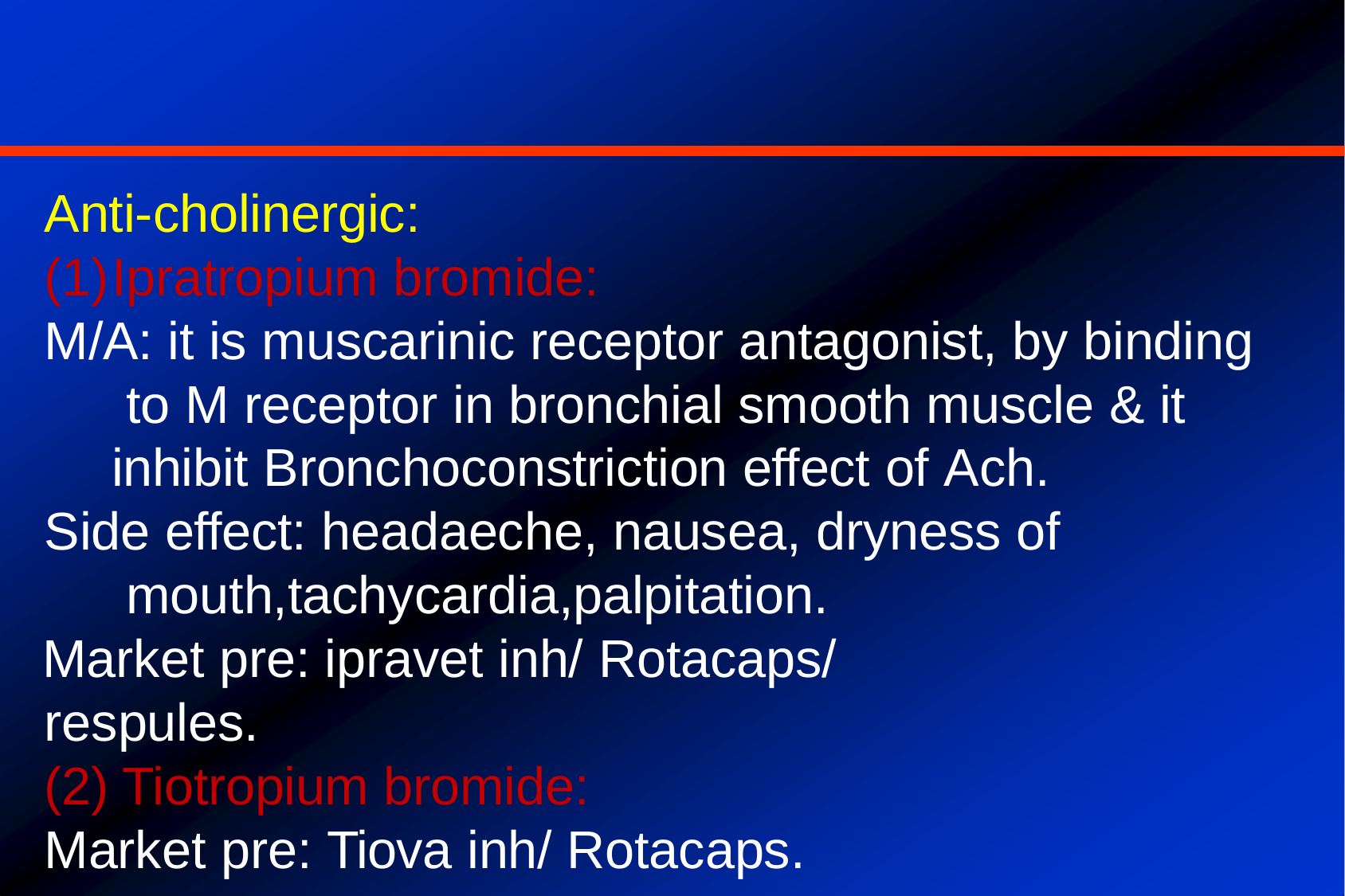

Anti-cholinergic:
Ipratropium bromide:
M/A: it is muscarinic receptor antagonist, by binding  to M receptor in bronchial smooth muscle & it  inhibit Bronchoconstriction effect of Ach.
Side effect: headaeche, nausea, dryness of  mouth,tachycardia,palpitation.
Market pre: ipravet inh/ Rotacaps/ respules.
Tiotropium bromide:
Market pre: Tiova inh/ Rotacaps.